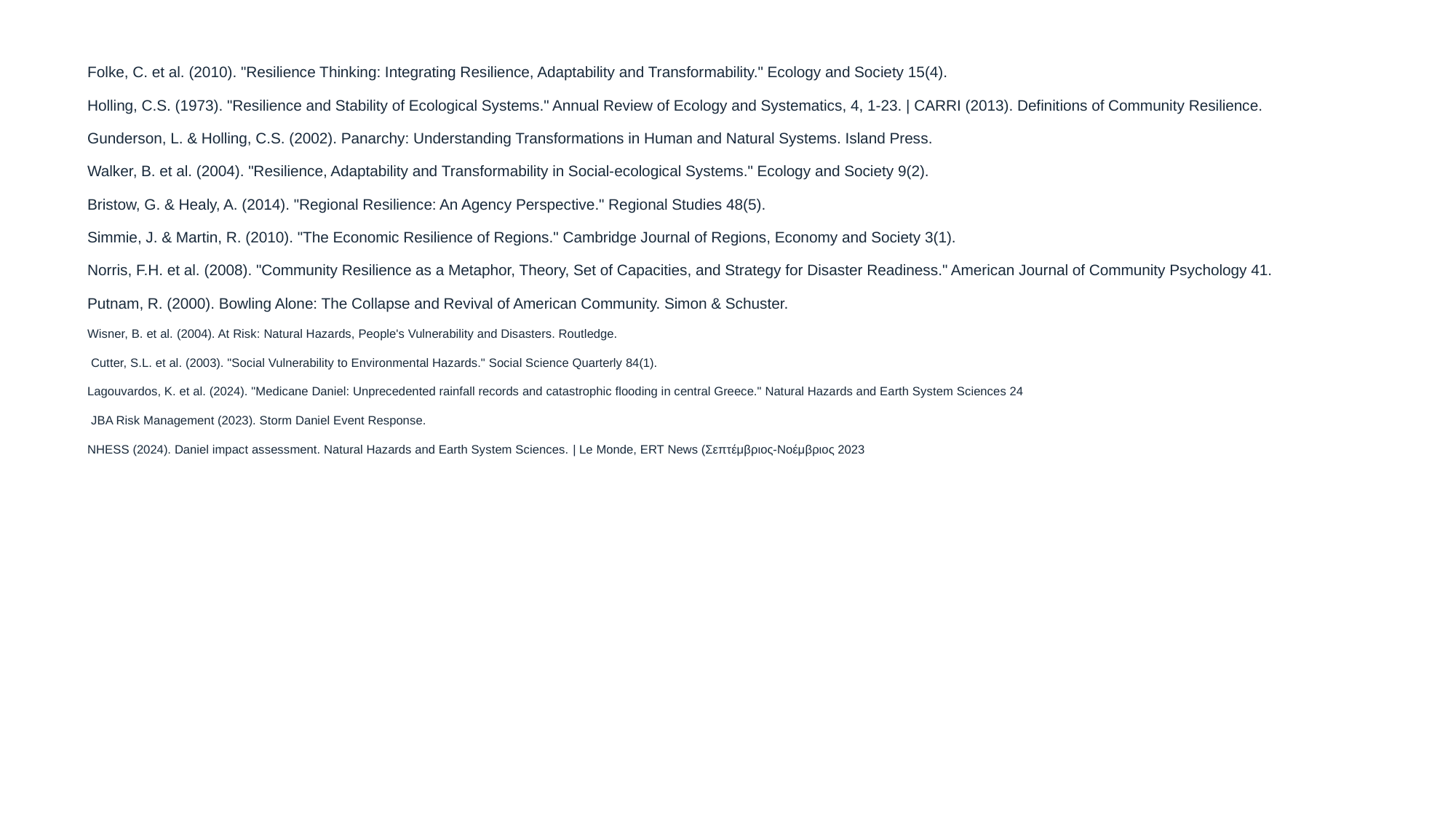

Folke, C. et al. (2010). "Resilience Thinking: Integrating Resilience, Adaptability and Transformability." Ecology and Society 15(4).
Holling, C.S. (1973). "Resilience and Stability of Ecological Systems." Annual Review of Ecology and Systematics, 4, 1-23. | CARRI (2013). Definitions of Community Resilience.
Gunderson, L. & Holling, C.S. (2002). Panarchy: Understanding Transformations in Human and Natural Systems. Island Press.
Walker, B. et al. (2004). "Resilience, Adaptability and Transformability in Social-ecological Systems." Ecology and Society 9(2).
Bristow, G. & Healy, A. (2014). "Regional Resilience: An Agency Perspective." Regional Studies 48(5).
Simmie, J. & Martin, R. (2010). "The Economic Resilience of Regions." Cambridge Journal of Regions, Economy and Society 3(1).
Norris, F.H. et al. (2008). "Community Resilience as a Metaphor, Theory, Set of Capacities, and Strategy for Disaster Readiness." American Journal of Community Psychology 41.
Putnam, R. (2000). Bowling Alone: The Collapse and Revival of American Community. Simon & Schuster.
Wisner, B. et al. (2004). At Risk: Natural Hazards, People's Vulnerability and Disasters. Routledge.
 Cutter, S.L. et al. (2003). "Social Vulnerability to Environmental Hazards." Social Science Quarterly 84(1).
Lagouvardos, K. et al. (2024). "Medicane Daniel: Unprecedented rainfall records and catastrophic flooding in central Greece." Natural Hazards and Earth System Sciences 24
 JBA Risk Management (2023). Storm Daniel Event Response.
NHESS (2024). Daniel impact assessment. Natural Hazards and Earth System Sciences. | Le Monde, ERT News (Σεπτέμβριος-Νοέμβριος 2023